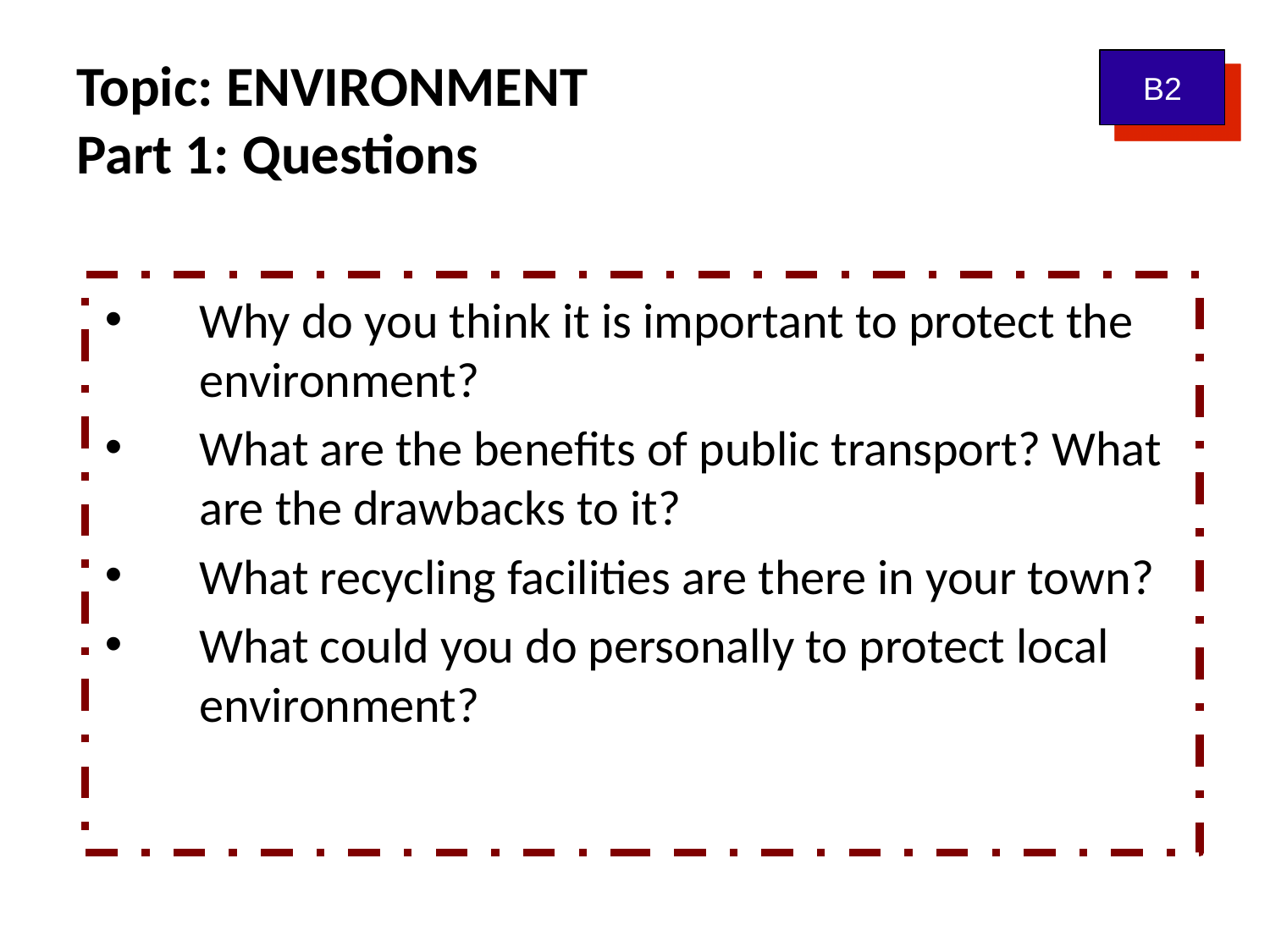

# Topic: ENVIRONMENT Part 1: Questions
B2

Why do you think it is important to protect the environment?
What are the benefits of public transport? What are the drawbacks to it?
What recycling facilities are there in your town?
What could you do personally to protect local environment?